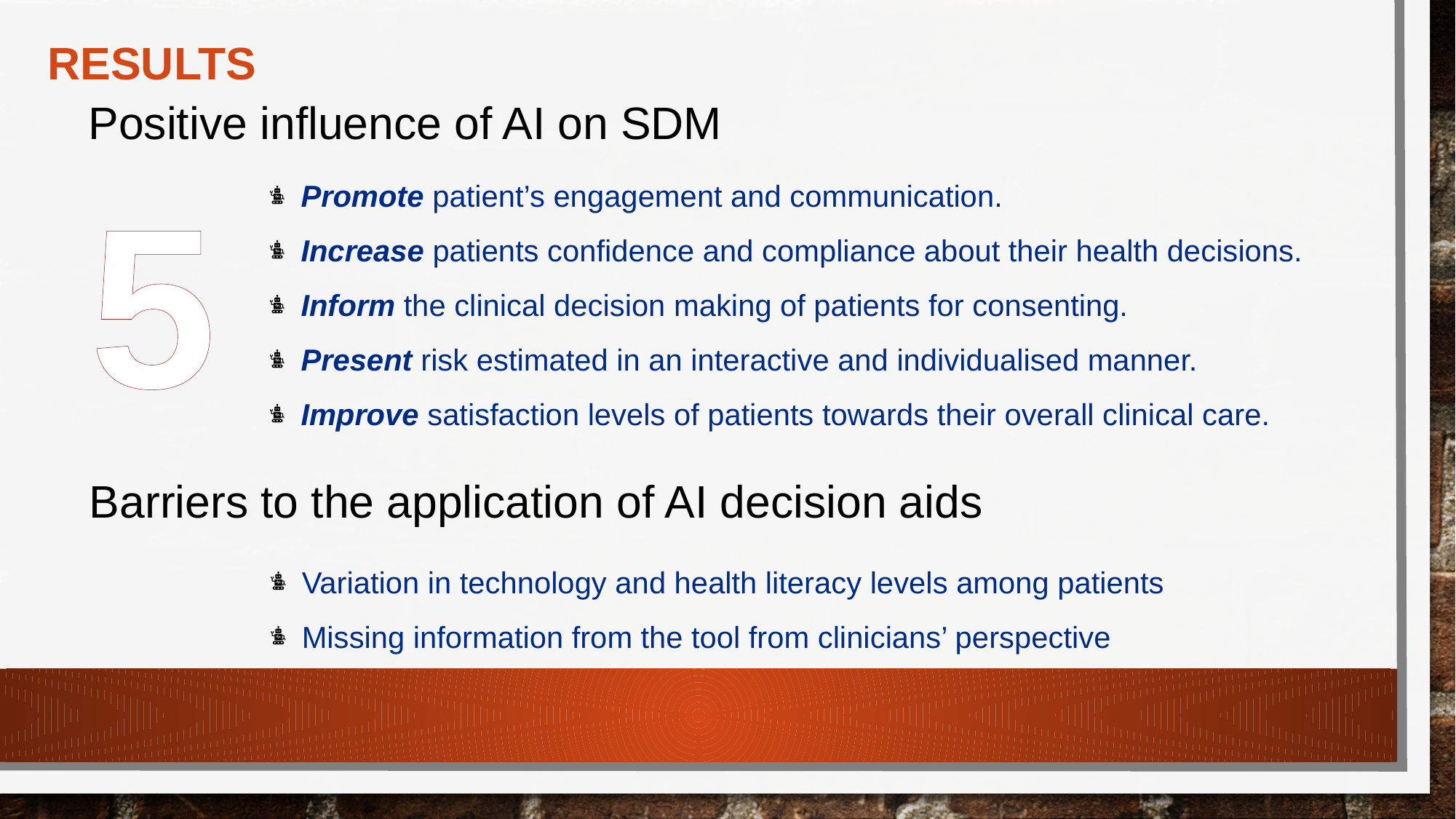

Results
Positive influence of AI on SDM
Promote patient’s engagement and communication.
Increase patients confidence and compliance about their health decisions.
Inform the clinical decision making of patients for consenting.
Present risk estimated in an interactive and individualised manner.
Improve satisfaction levels of patients towards their overall clinical care.
5
Barriers to the application of AI decision aids
Variation in technology and health literacy levels among patients
Missing information from the tool from clinicians’ perspective